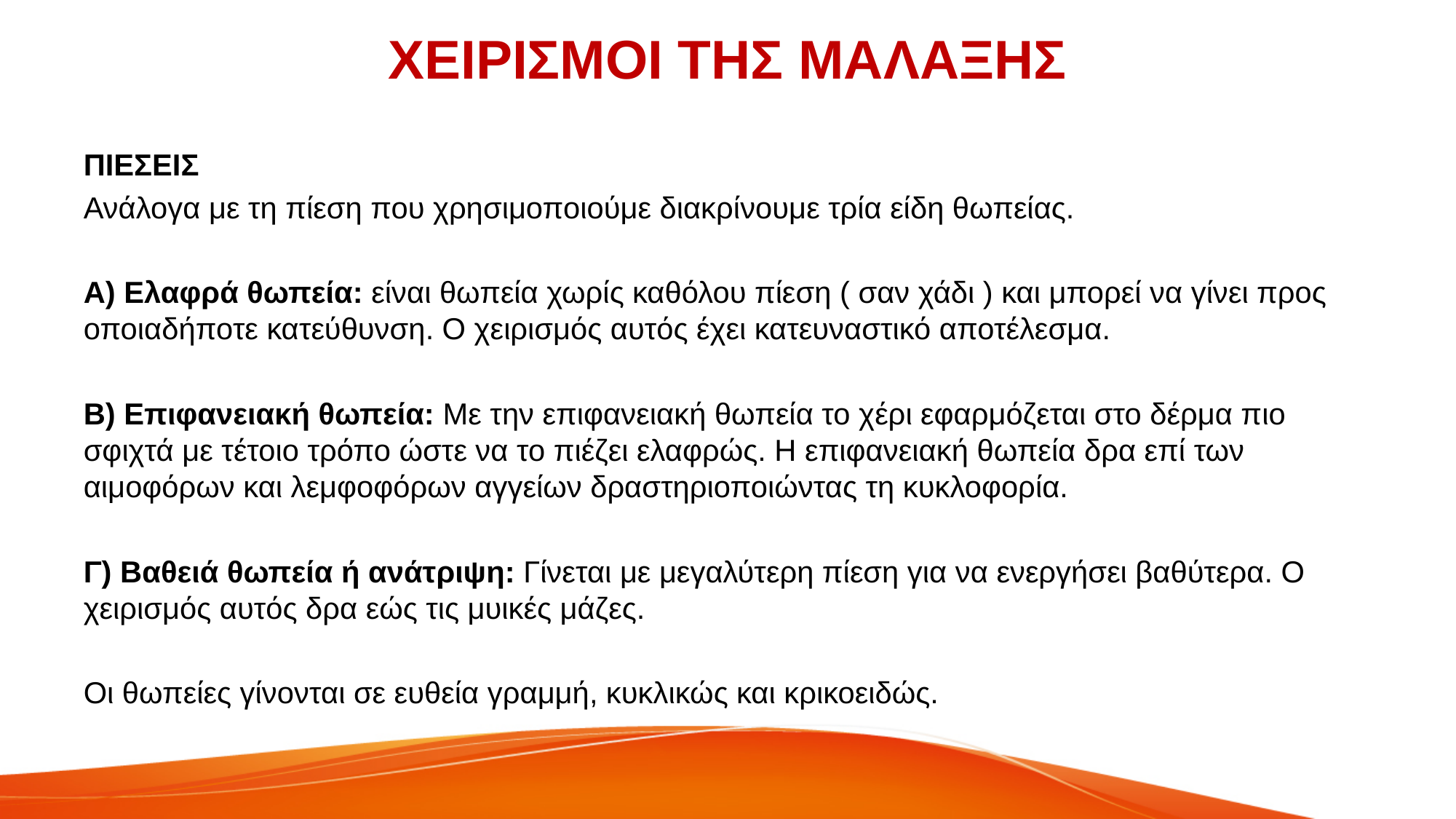

# ΧΕΙΡΙΣΜΟΙ ΤΗΣ ΜΑΛΑΞΗΣ
ΠΙΕΣΕΙΣ
Ανάλογα με τη πίεση που χρησιμοποιούμε διακρίνουμε τρία είδη θωπείας.

Α) Ελαφρά θωπεία: είναι θωπεία χωρίς καθόλου πίεση ( σαν χάδι ) και μπορεί να γίνει προς οποιαδήποτε κατεύθυνση. Ο χειρισμός αυτός έχει κατευναστικό αποτέλεσμα.

Β) Επιφανειακή θωπεία: Με την επιφανειακή θωπεία το χέρι εφαρμόζεται στο δέρμα πιο σφιχτά με τέτοιο τρόπο ώστε να το πιέζει ελαφρώς. Η επιφανειακή θωπεία δρα επί των αιμοφόρων και λεμφοφόρων αγγείων δραστηριοποιώντας τη κυκλοφορία.

Γ) Βαθειά θωπεία ή ανάτριψη: Γίνεται με μεγαλύτερη πίεση για να ενεργήσει βαθύτερα. Ο χειρισμός αυτός δρα εώς τις μυικές μάζες.

Οι θωπείες γίνονται σε ευθεία γραμμή, κυκλικώς και κρικοειδώς.